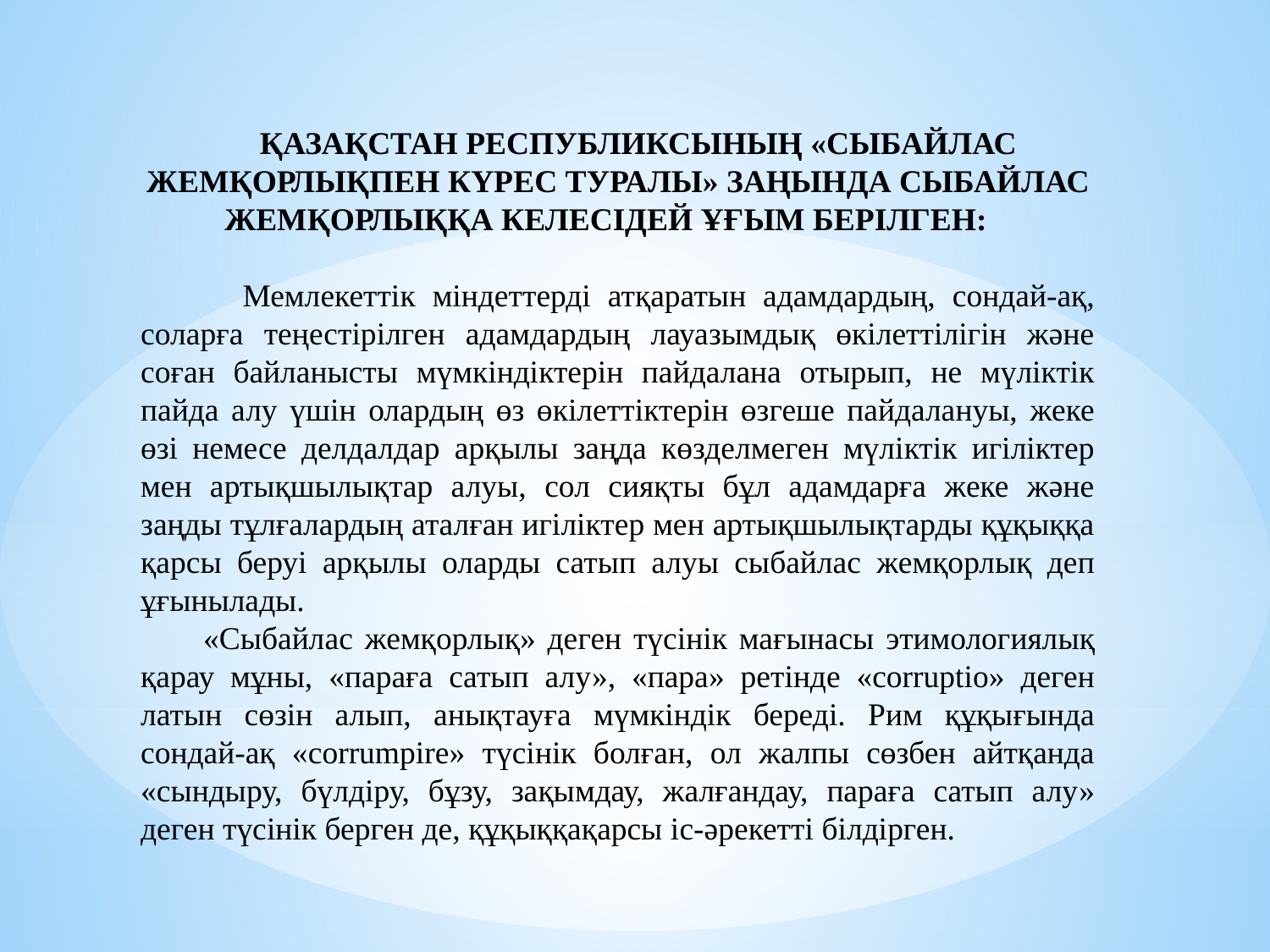

ҚАЗАҚСТАН РЕСПУБЛИКСЫНЫҢ «СЫБАЙЛАС ЖЕМҚОРЛЫҚПЕН КҮРЕС ТУРАЛЫ» ЗАҢЫНДА СЫБАЙЛАС ЖЕМҚОРЛЫҚҚА КЕЛЕСІДЕЙ ҰҒЫМ БЕРІЛГЕН:

      Мемлекеттік міндеттерді атқаратын адамдардың, сондай-ақ, соларға теңестірілген адамдардың лауазымдық өкілеттілігін және соған байланысты мүмкіндіктерін пайдалана отырып, не мүліктік пайда алу үшін олардың өз өкілеттіктерін өзгеше пайдалануы, жеке өзі немесе делдалдар арқылы заңда көзделмеген мүліктік игіліктер мен артықшылықтар алуы, сол сияқты бұл адамдарға жеке және заңды тұлғалардың аталған игіліктер мен артықшылықтарды құқыққа қарсы беруі арқылы оларды сатып алуы сыбайлас жемқорлық деп ұғынылады.
«Сыбайлас жемқорлық» деген түсінік мағынасы этимологиялық қарау мұны, «параға сатып алу», «пара» ретінде «corruptio» деген латын сөзін алып, анықтауға мүмкіндік береді. Рим құқығында сондай-ақ «corrumpire» түсінік болған, ол жалпы сөзбен айтқанда «сындыру, бүлдіру, бұзу, зақымдау, жалғандау, параға сатып алу» деген түсінік берген де, құқыққақарсы іс-әрекетті білдірген.